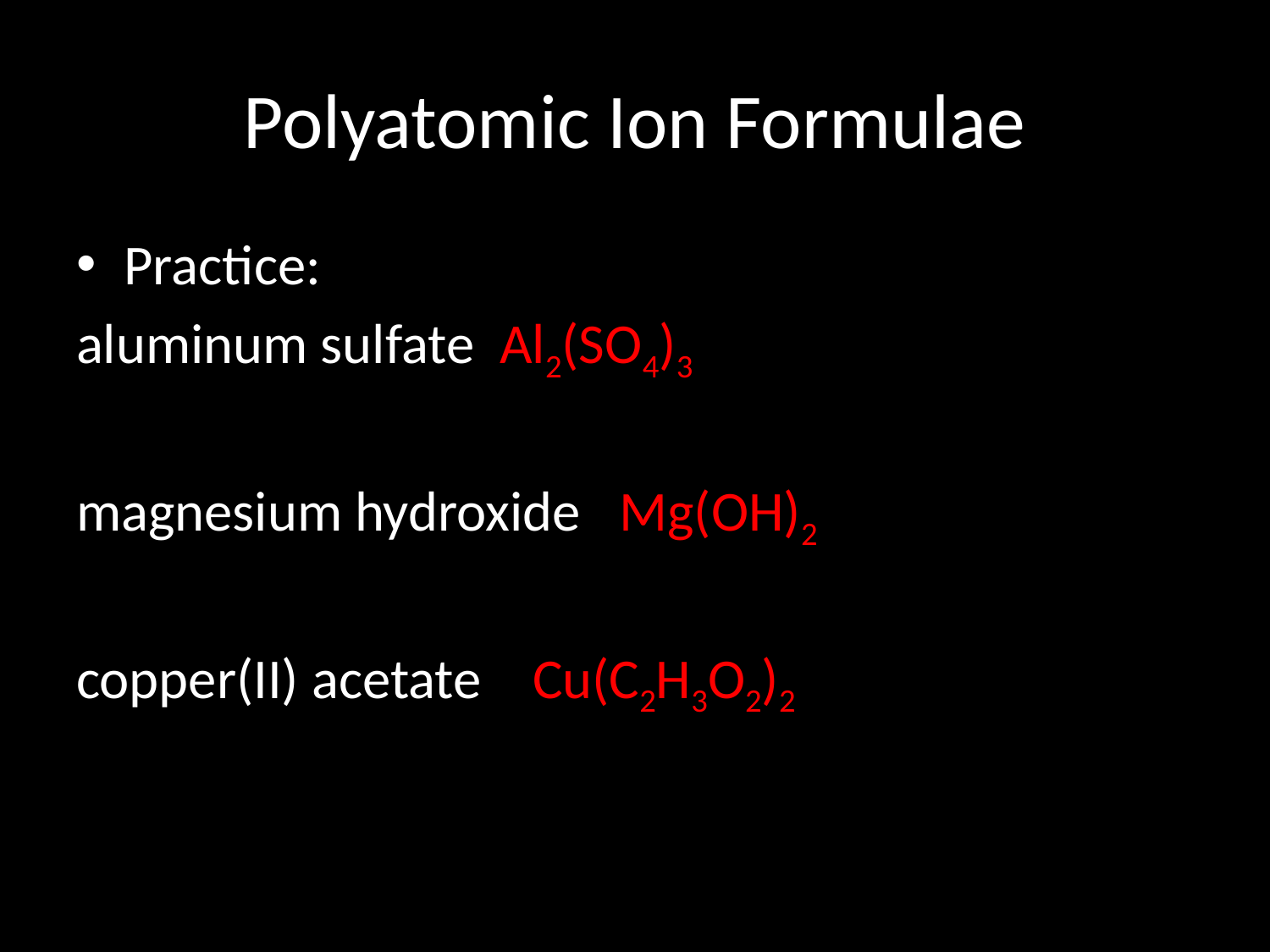

# Polyatomic Ion Formulae
Practice:
aluminum sulfate  Al2(SO4)3

magnesium hydroxide   Mg(OH)2

copper(II) acetate    Cu(C2H3O2)2